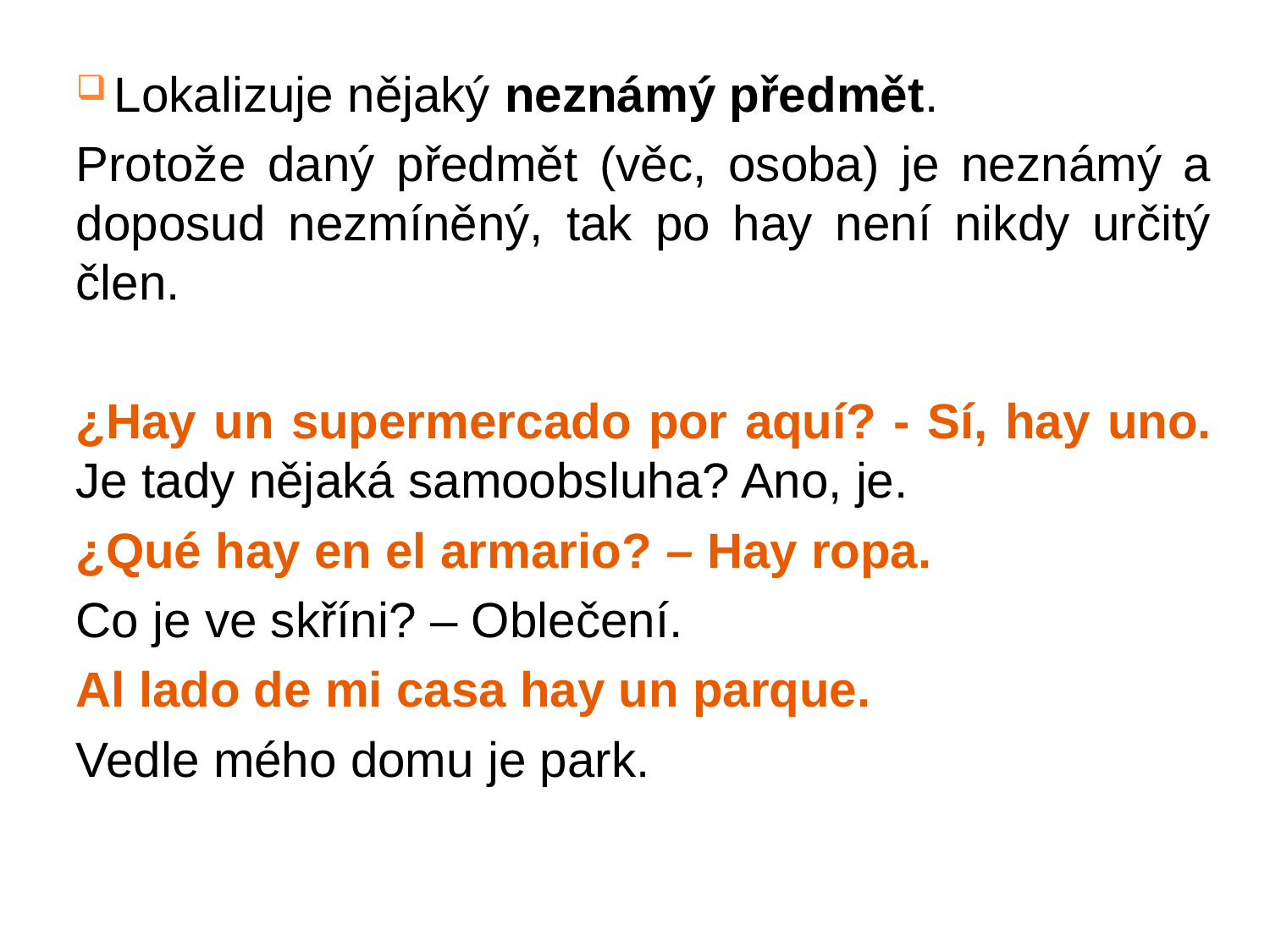

Lokalizuje nějaký neznámý předmět.
Protože daný předmět (věc, osoba) je neznámý a doposud nezmíněný, tak po hay není nikdy určitý člen.

¿Hay un supermercado por aquí? - Sí, hay uno. Je tady nějaká samoobsluha? Ano, je.
¿Qué hay en el armario? – Hay ropa.
Co je ve skříni? – Oblečení.
Al lado de mi casa hay un parque.
Vedle mého domu je park.